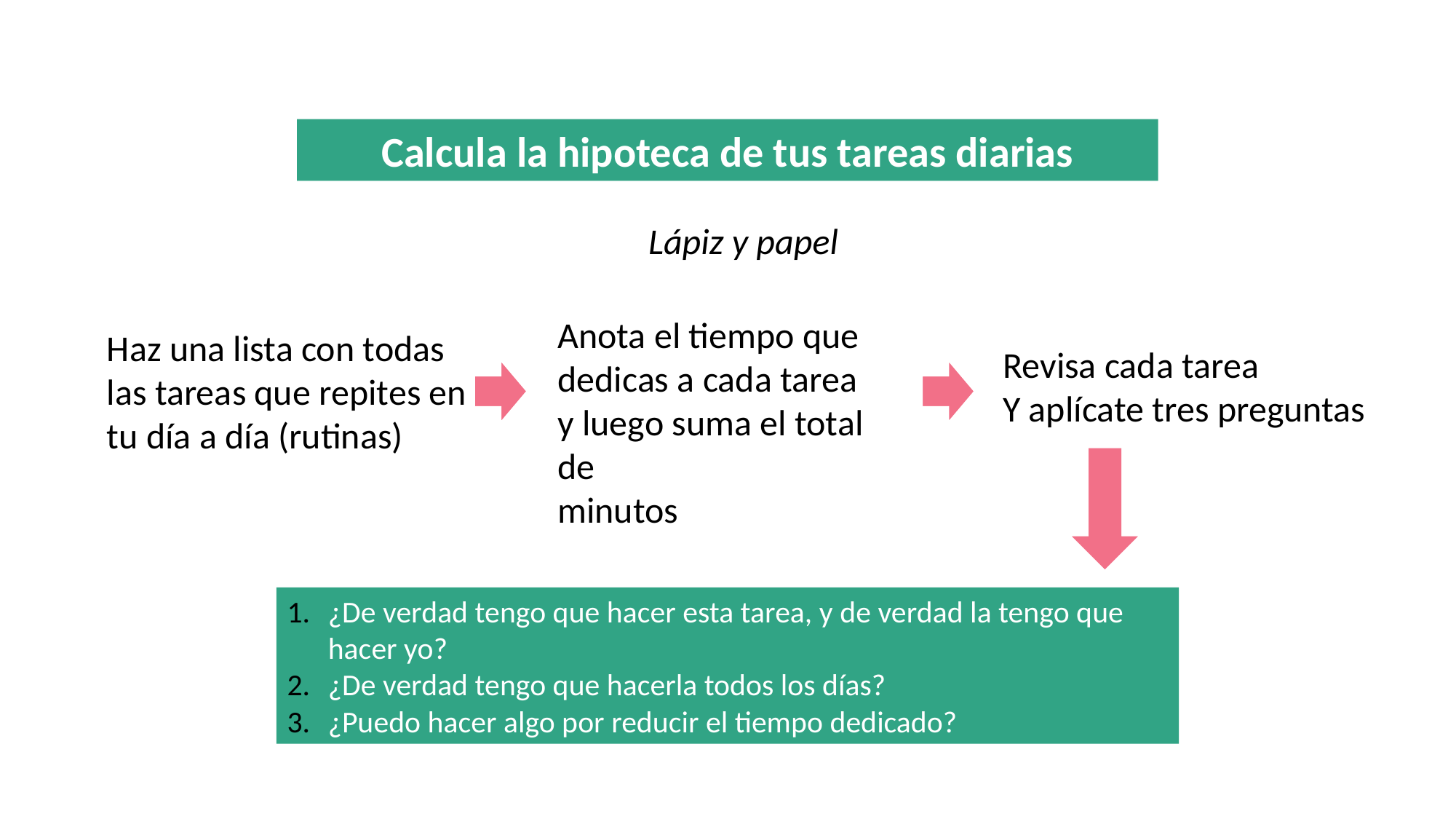

Calcula la hipoteca de tus tareas diarias
Lápiz y papel

Anota el tiempo que
dedicas a cada tarea
y luego suma el total de
minutos
Haz una lista con todas
las tareas que repites en
tu día a día (rutinas)
Revisa cada tarea
Y aplícate tres preguntas

¿De verdad tengo que hacer esta tarea, y de verdad la tengo que hacer yo?
¿De verdad tengo que hacerla todos los días?
¿Puedo hacer algo por reducir el tiempo dedicado?